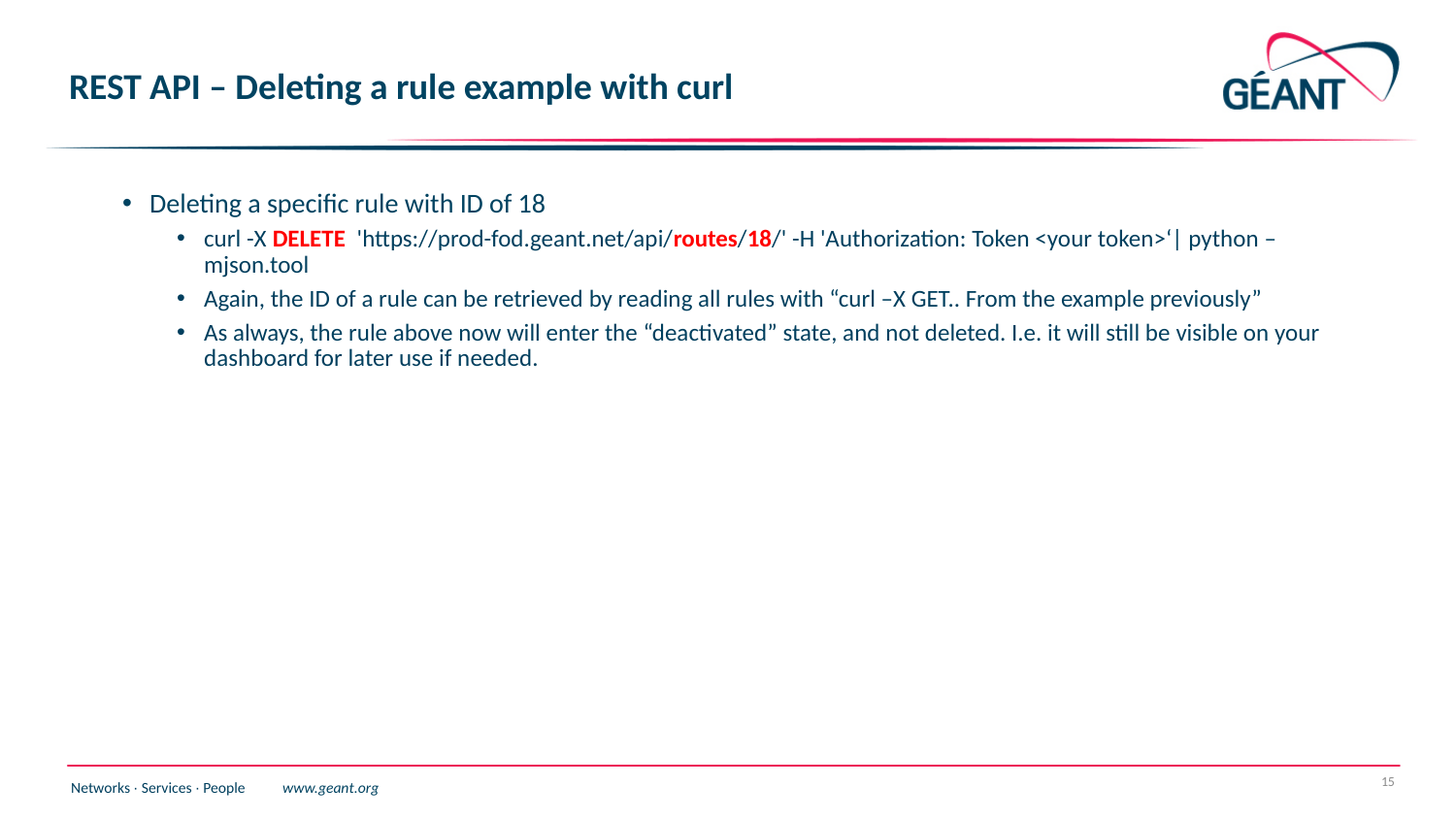

# REST API – Deleting a rule example with curl
Deleting a specific rule with ID of 18
curl -X DELETE  'https://prod-fod.geant.net/api/routes/18/' -H 'Authorization: Token <your token>‘| python –mjson.tool
Again, the ID of a rule can be retrieved by reading all rules with “curl –X GET.. From the example previously”
As always, the rule above now will enter the “deactivated” state, and not deleted. I.e. it will still be visible on your dashboard for later use if needed.

15